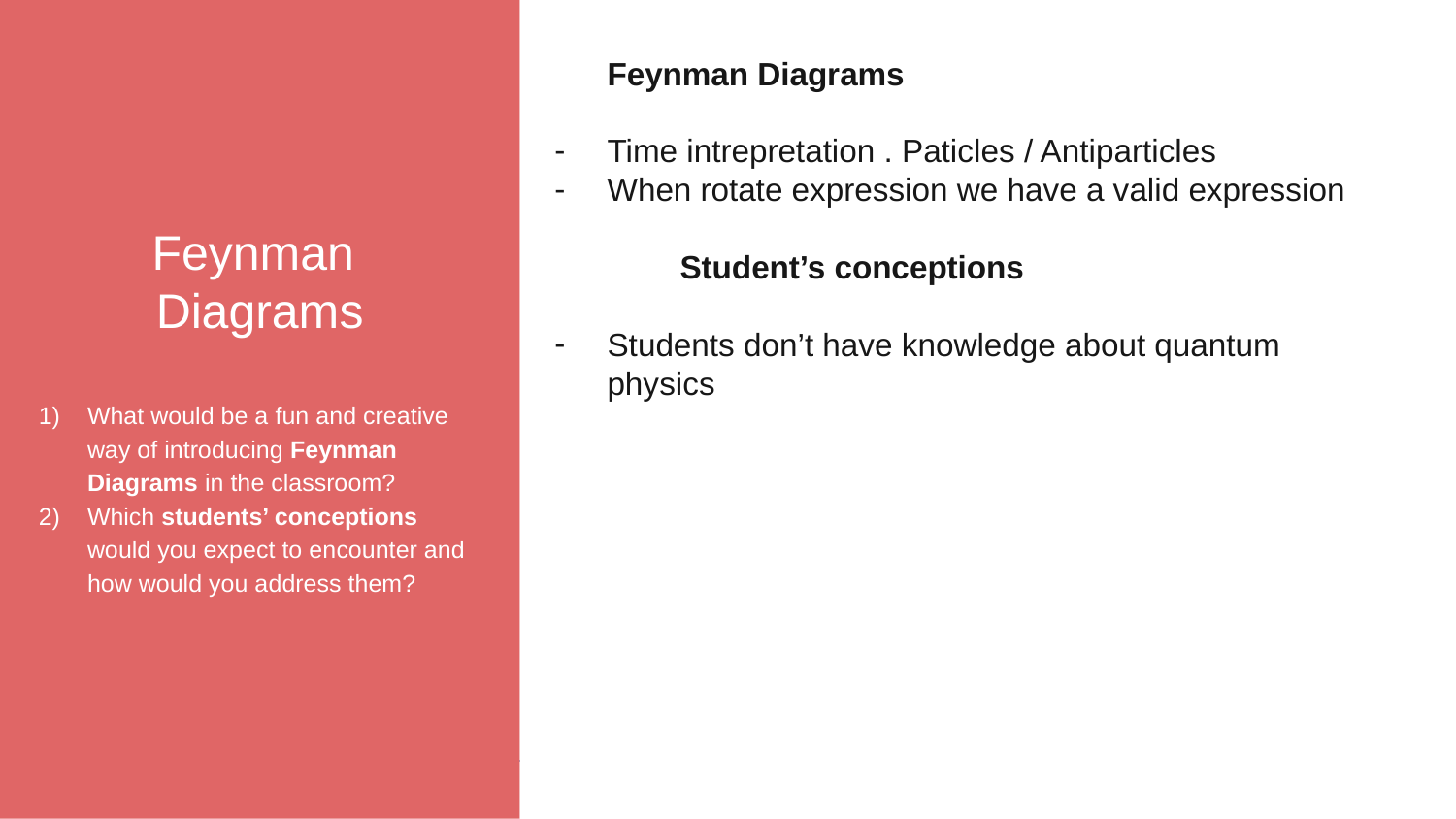

Feynman
Diagrams

What would be a fun and creative way of introducing Feynman Diagrams in the classroom?
Which students’ conceptions would you expect to encounter and how would you address them?

Feynman Diagrams

Time intrepretation . Paticles / Antiparticles
When rotate expression we have a valid expression

	Student’s conceptions

Students don’t have knowledge about quantum physics